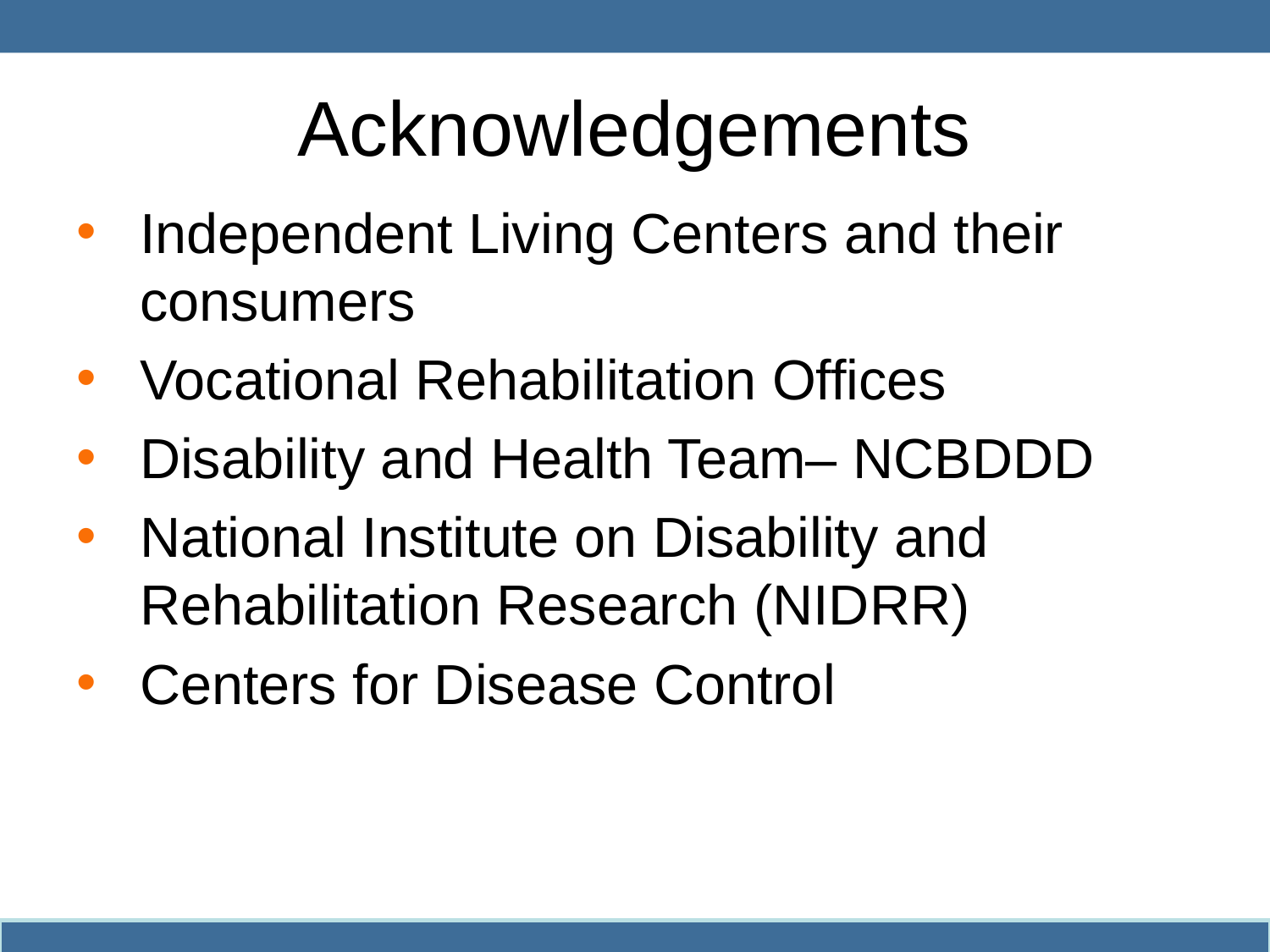

# Acknowledgements
Independent Living Centers and their consumers
Vocational Rehabilitation Offices
Disability and Health Team– NCBDDD
National Institute on Disability and Rehabilitation Research (NIDRR)
Centers for Disease Control